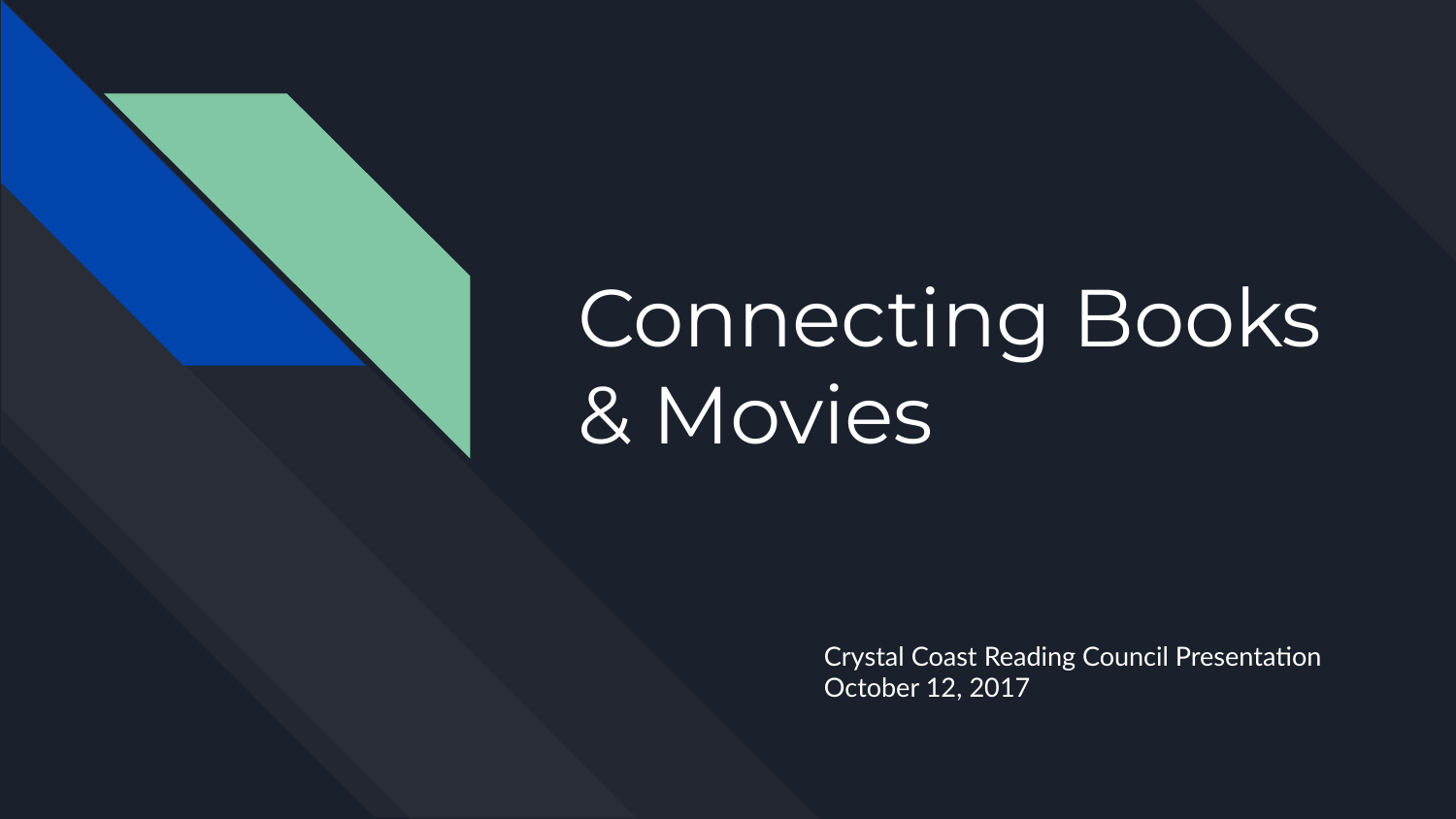

# Connecting Books & Movies
Crystal Coast Reading Council Presentation
October 12, 2017